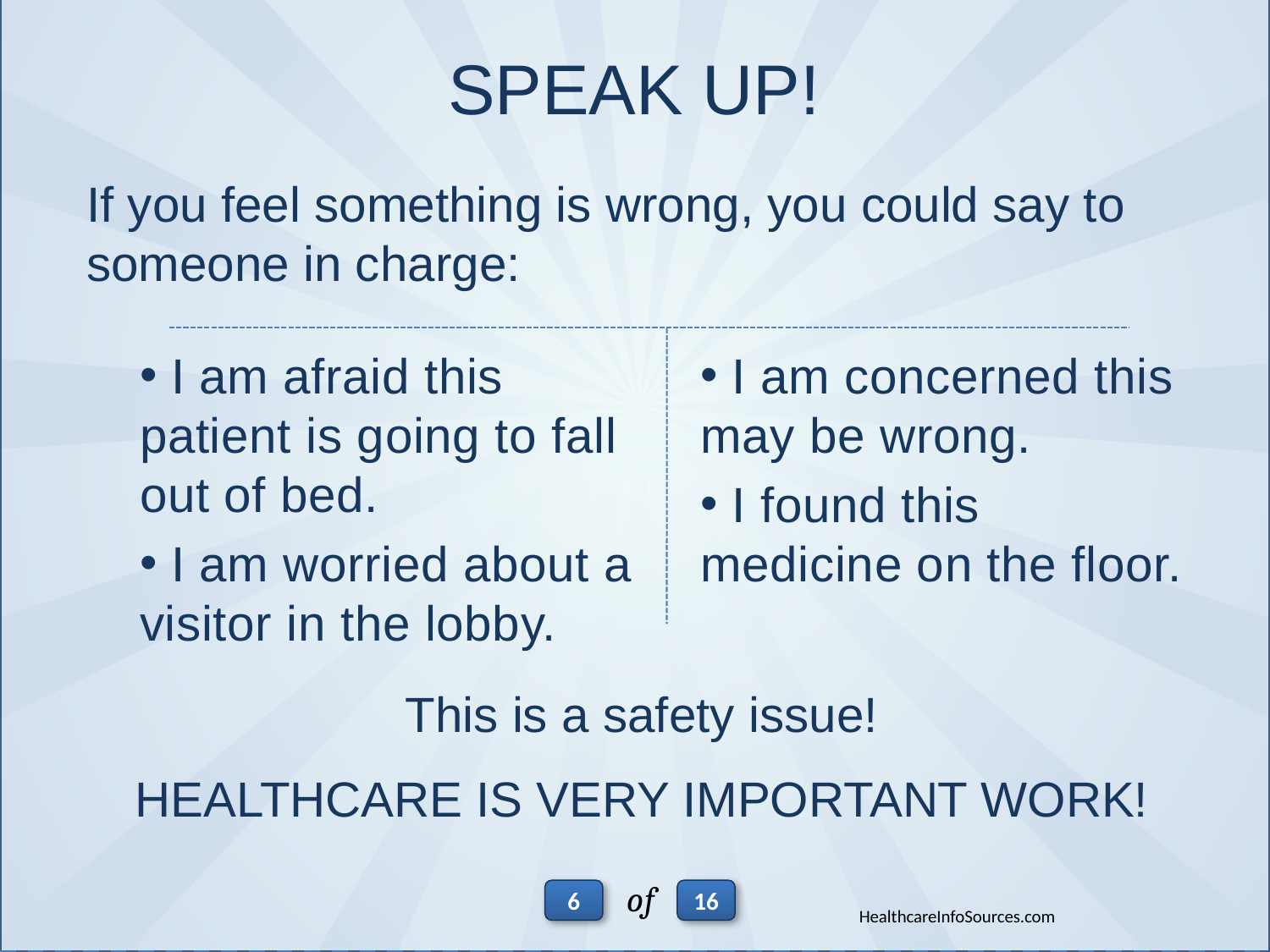

SPEAK UP!

If you feel something is wrong, you could say to someone in charge:
 I am afraid this patient is going to fall out of bed.
 I am worried about a visitor in the lobby.

 I am concerned this may be wrong.
 I found this medicine on the floor.

This is a safety issue!

HEALTHCARE IS VERY IMPORTANT WORK!

of
6
16
HealthcareInfoSources.com